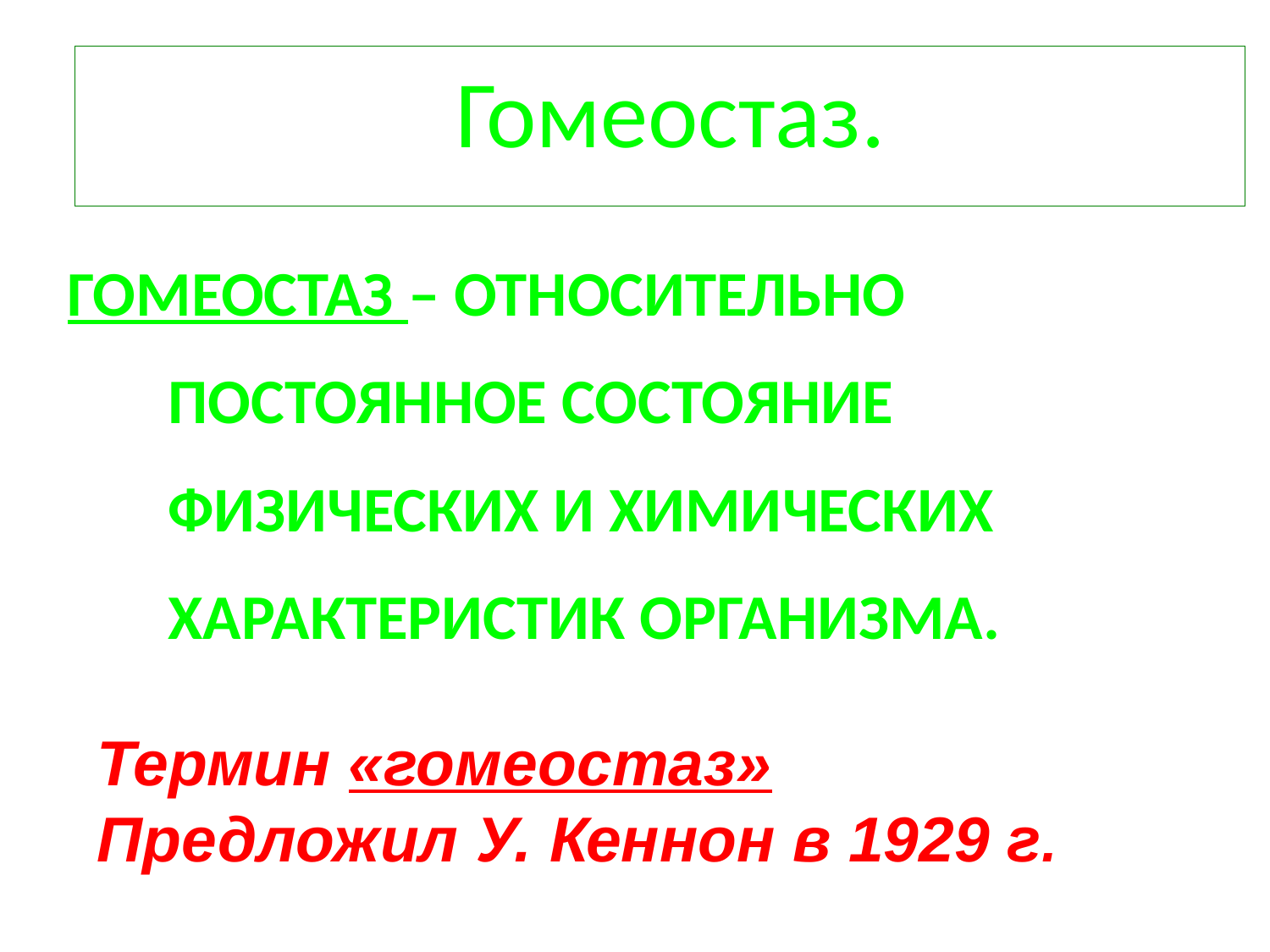

Гомеостаз.
ГОМЕОСТАЗ – ОТНОСИТЕЛЬНО
       ПОСТОЯННОЕ СОСТОЯНИЕ
       ФИЗИЧЕСКИХ И ХИМИЧЕСКИХ
       ХАРАКТЕРИСТИК ОРГАНИЗМА.
Термин «гомеостаз»
Предложил У. Кеннон в 1929 г.